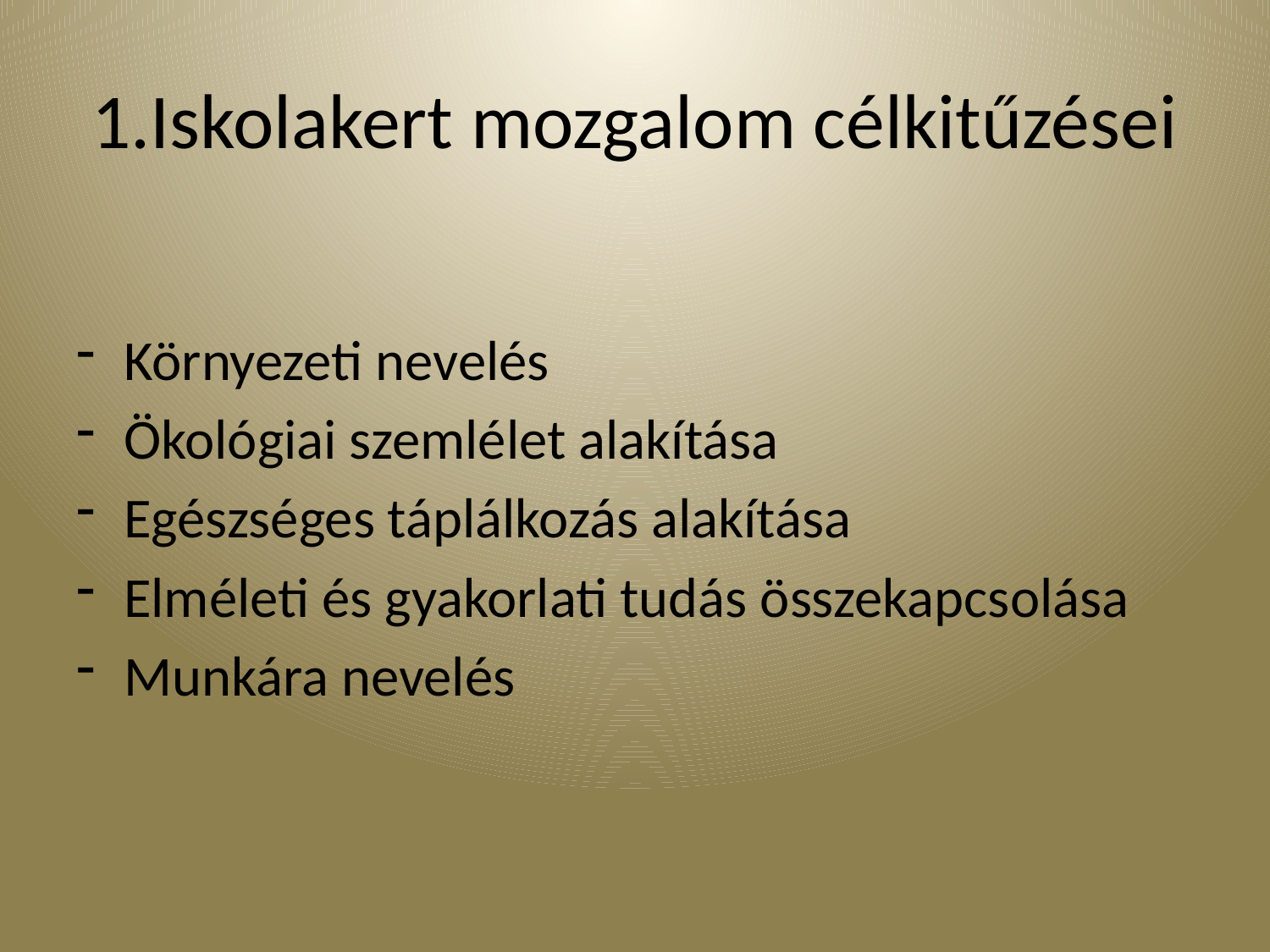

# 1.Iskolakert mozgalom célkitűzései
Környezeti nevelés
Ökológiai szemlélet alakítása
Egészséges táplálkozás alakítása
Elméleti és gyakorlati tudás összekapcsolása
Munkára nevelés